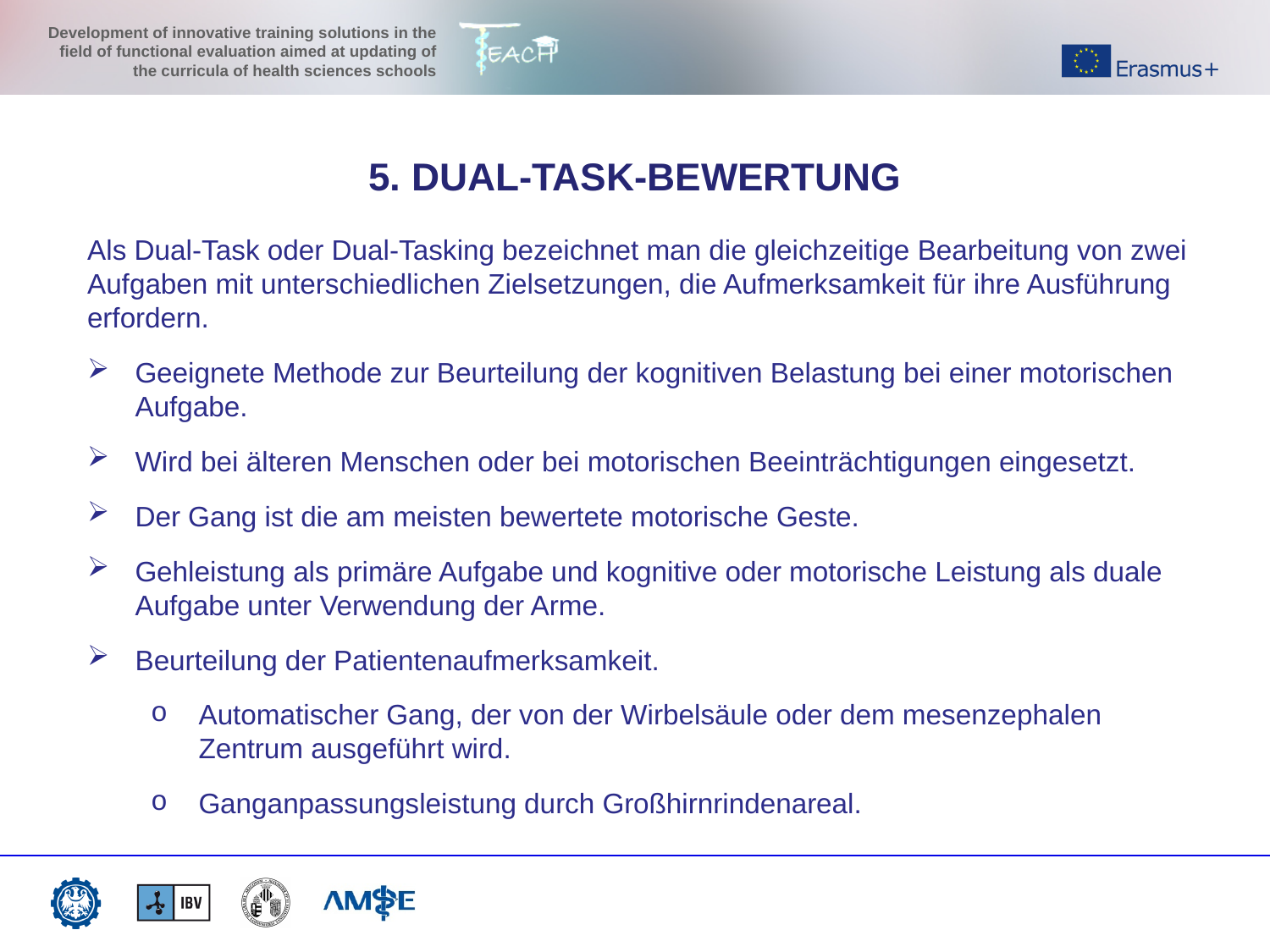

5. DUAL-TASK-BEWERTUNG
Als Dual-Task oder Dual-Tasking bezeichnet man die gleichzeitige Bearbeitung von zwei Aufgaben mit unterschiedlichen Zielsetzungen, die Aufmerksamkeit für ihre Ausführung erfordern.
Geeignete Methode zur Beurteilung der kognitiven Belastung bei einer motorischen Aufgabe.
Wird bei älteren Menschen oder bei motorischen Beeinträchtigungen eingesetzt.
Der Gang ist die am meisten bewertete motorische Geste.
Gehleistung als primäre Aufgabe und kognitive oder motorische Leistung als duale Aufgabe unter Verwendung der Arme.
Beurteilung der Patientenaufmerksamkeit.
Automatischer Gang, der von der Wirbelsäule oder dem mesenzephalen Zentrum ausgeführt wird.
Ganganpassungsleistung durch Großhirnrindenareal.